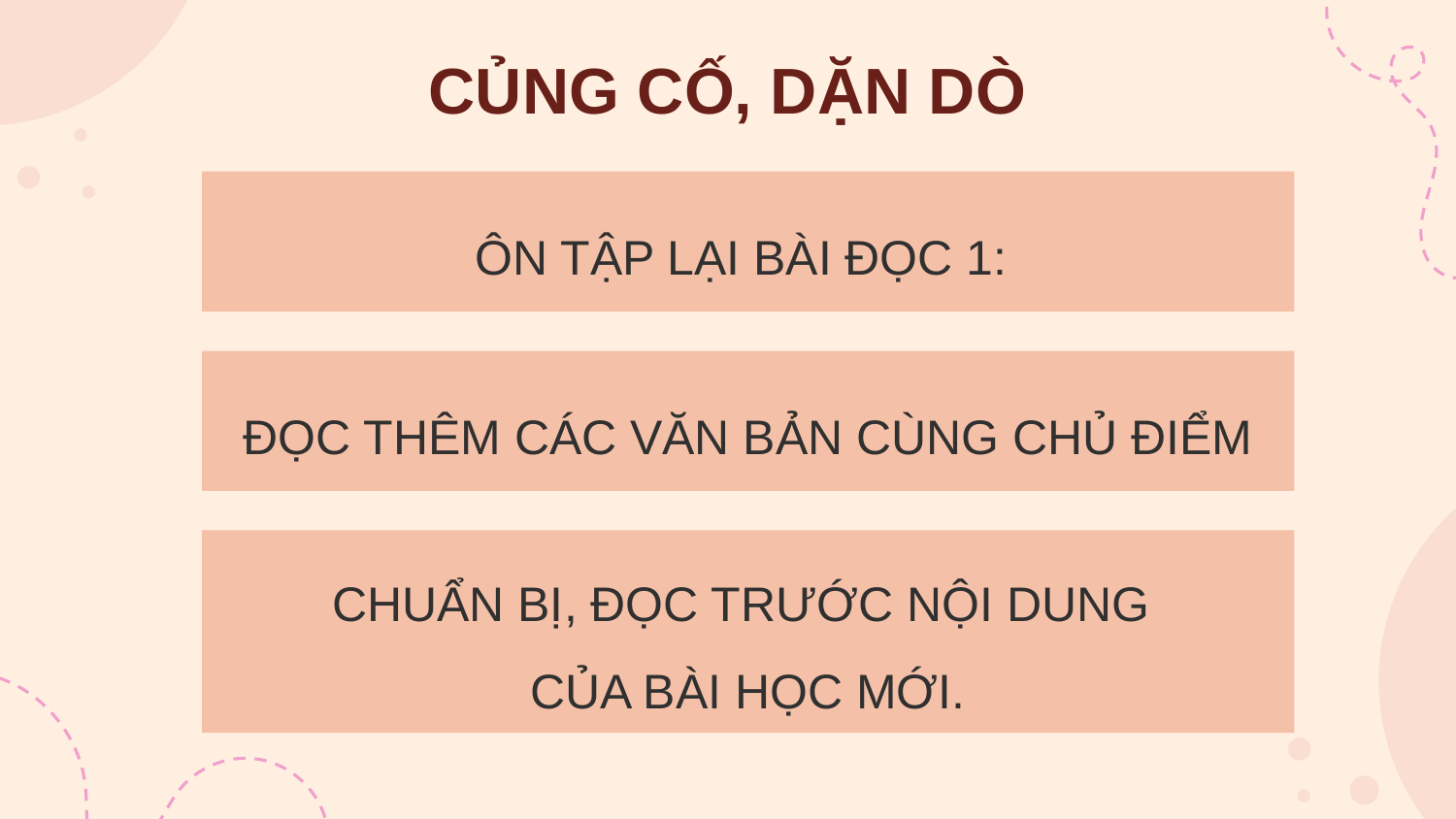

CỦNG CỐ, DẶN DÒ
ÔN TẬP LẠI BÀI ĐỌC 1:
ĐỌC THÊM CÁC VĂN BẢN CÙNG CHỦ ĐIỂM
CHUẨN BỊ, ĐỌC TRƯỚC NỘI DUNG
CỦA BÀI HỌC MỚI.